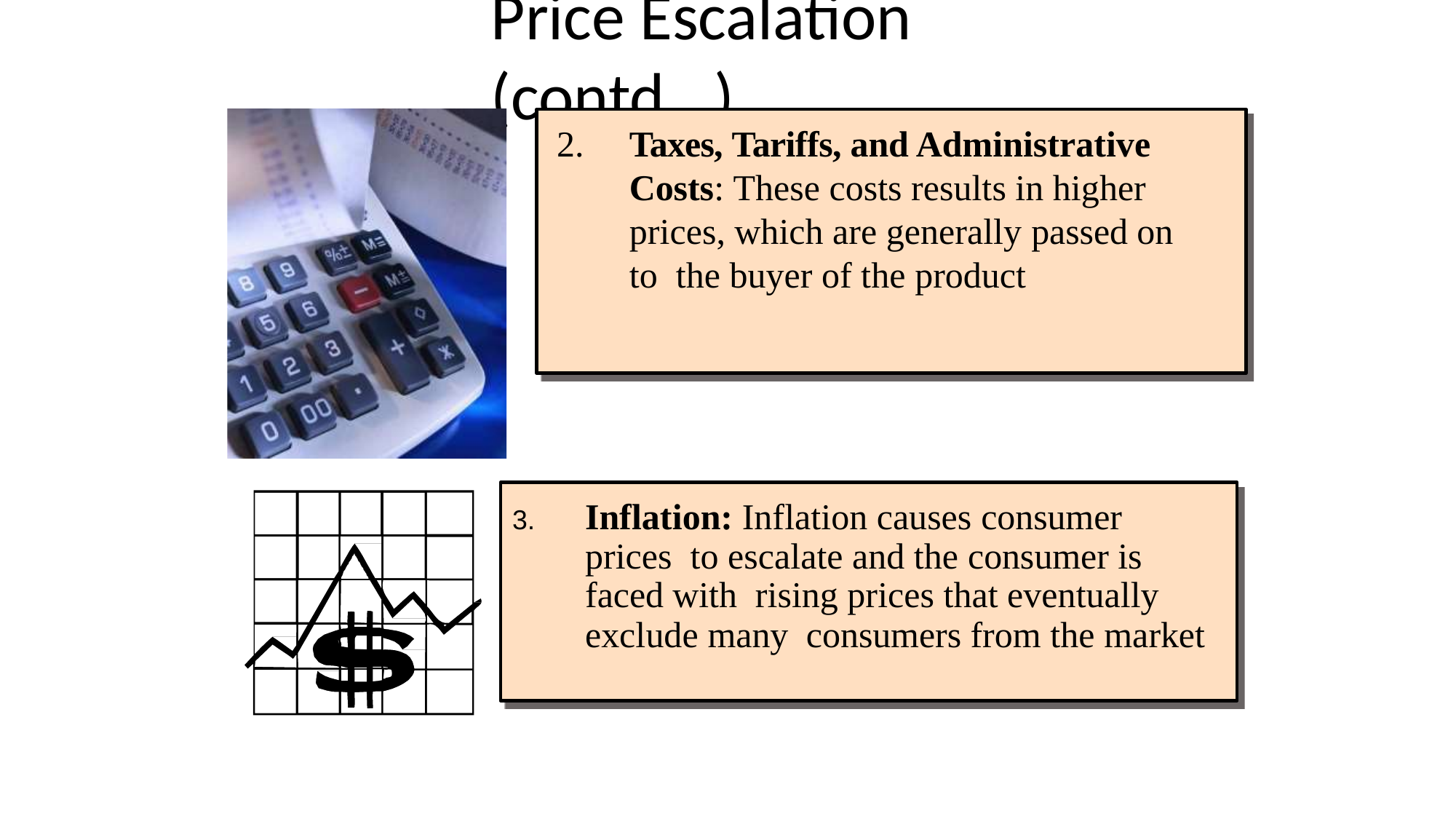

# Price Escalation (contd ..)

2.	Taxes, Tariffs, and Administrative  Costs: These costs results in higher  prices, which are generally passed on to  the buyer of the product

3.	Inflation: Inflation causes consumer prices  to escalate and the consumer is faced with  rising prices that eventually exclude many  consumers from the market